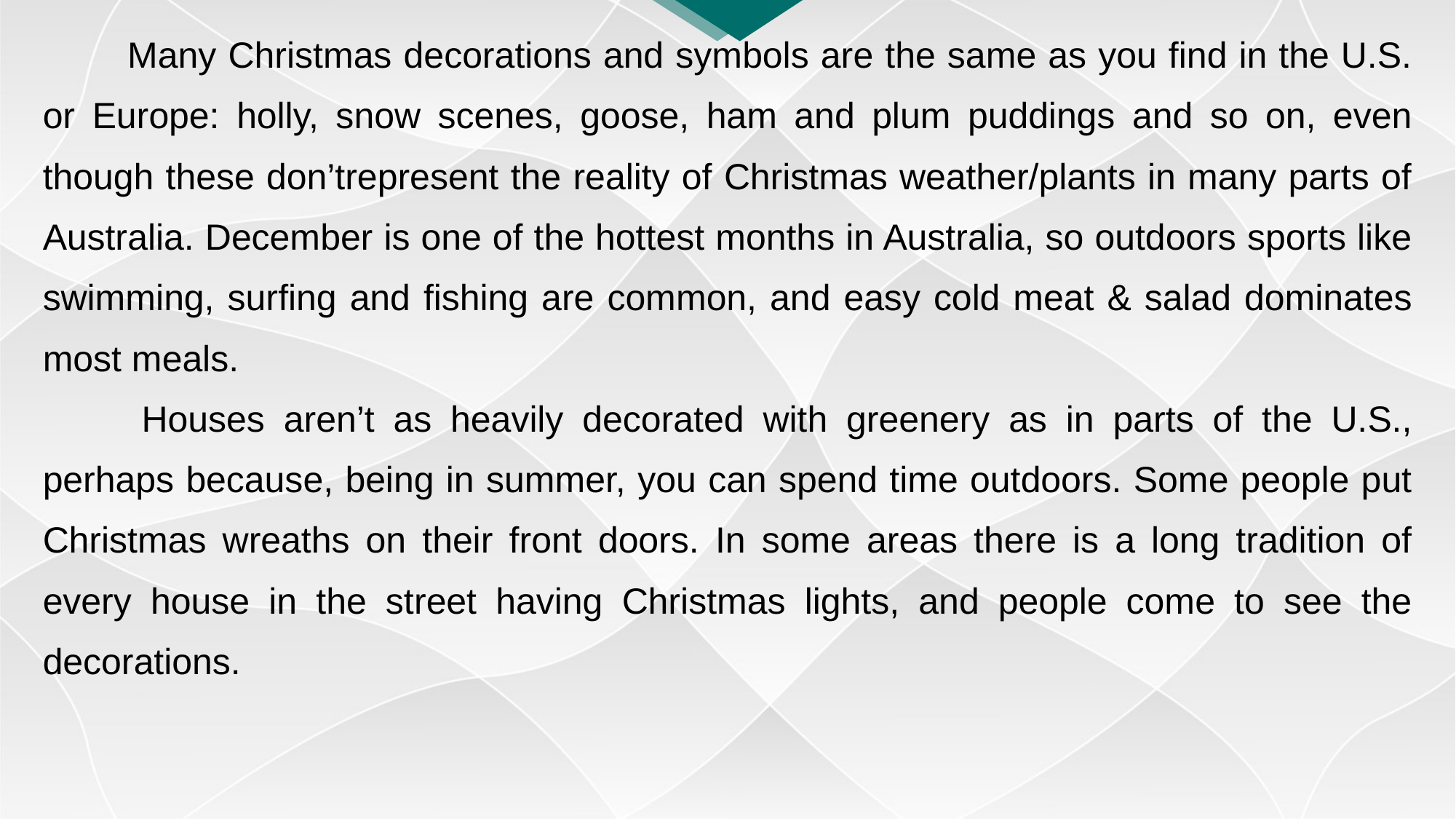

Many Christmas decorations and symbols are the same as you find in the U.S. or Europe: holly, snow scenes, goose, ham and plum puddings and so on, even though these don’trepresent the reality of Christmas weather/plants in many parts of Australia. December is one of the hottest months in Australia, so outdoors sports like swimming, surfing and fishing are common, and easy cold meat & salad dominates most meals.
　　Houses aren’t as heavily decorated with greenery as in parts of the U.S., perhaps because, being in summer, you can spend time outdoors. Some people put Christmas wreaths on their front doors. In some areas there is a long tradition of every house in the street having Christmas lights, and people come to see the decorations.